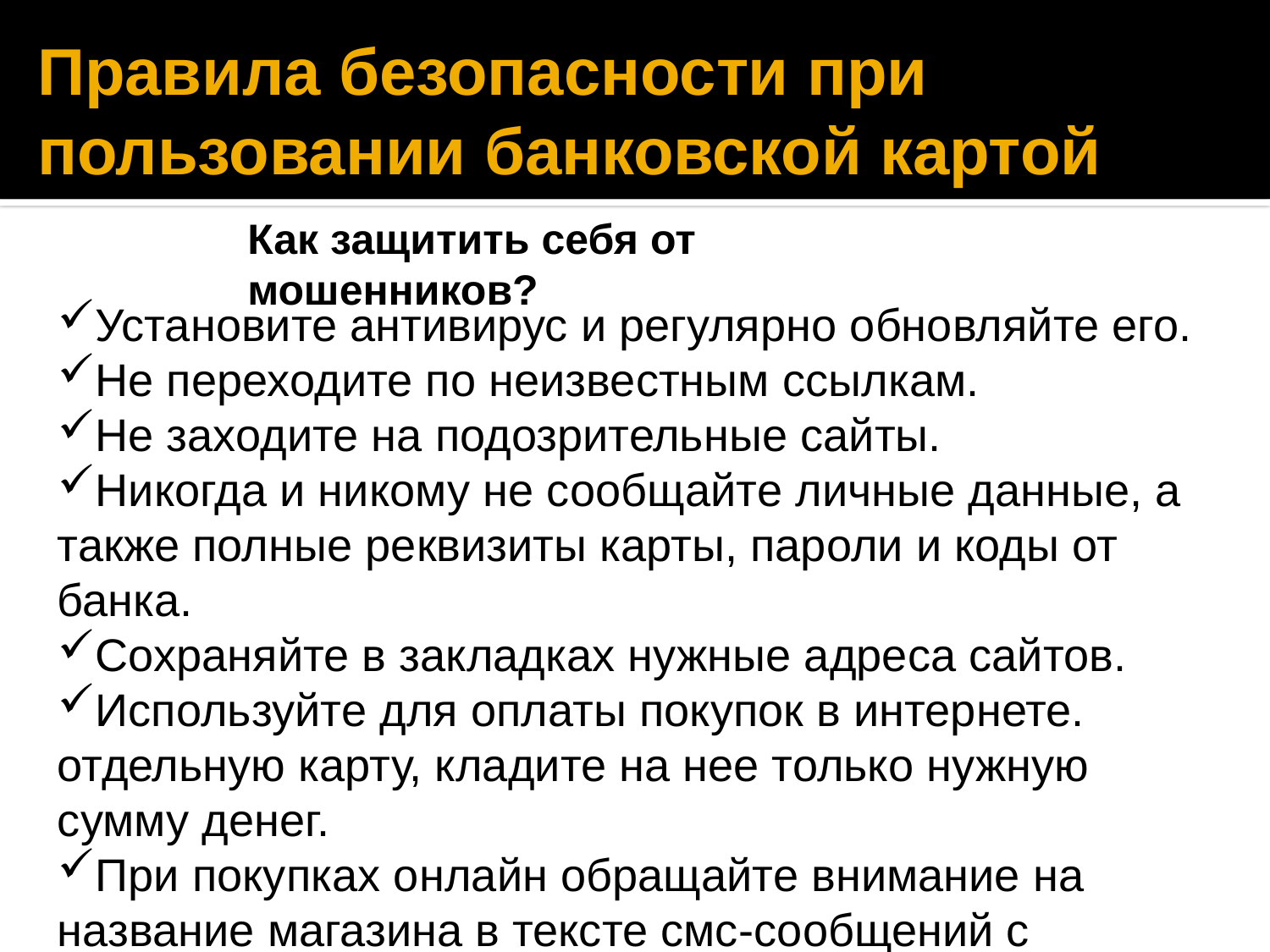

# Правила безопасности при пользовании банковской картой
Как защитить себя от мошенников?
Установите антивирус и регулярно обновляйте его.
Не переходите по неизвестным ссылкам.
Не заходите на подозрительные сайты.
Никогда и никому не сообщайте личные данные, а также полные реквизиты карты, пароли и коды от банка.
Сохраняйте в закладках нужные адреса сайтов.
Используйте для оплаты покупок в интернете. отдельную карту, кладите на нее только нужную сумму денег.
При покупках онлайн обращайте внимание на название магазина в тексте смс-сообщений с одноразовым паролем